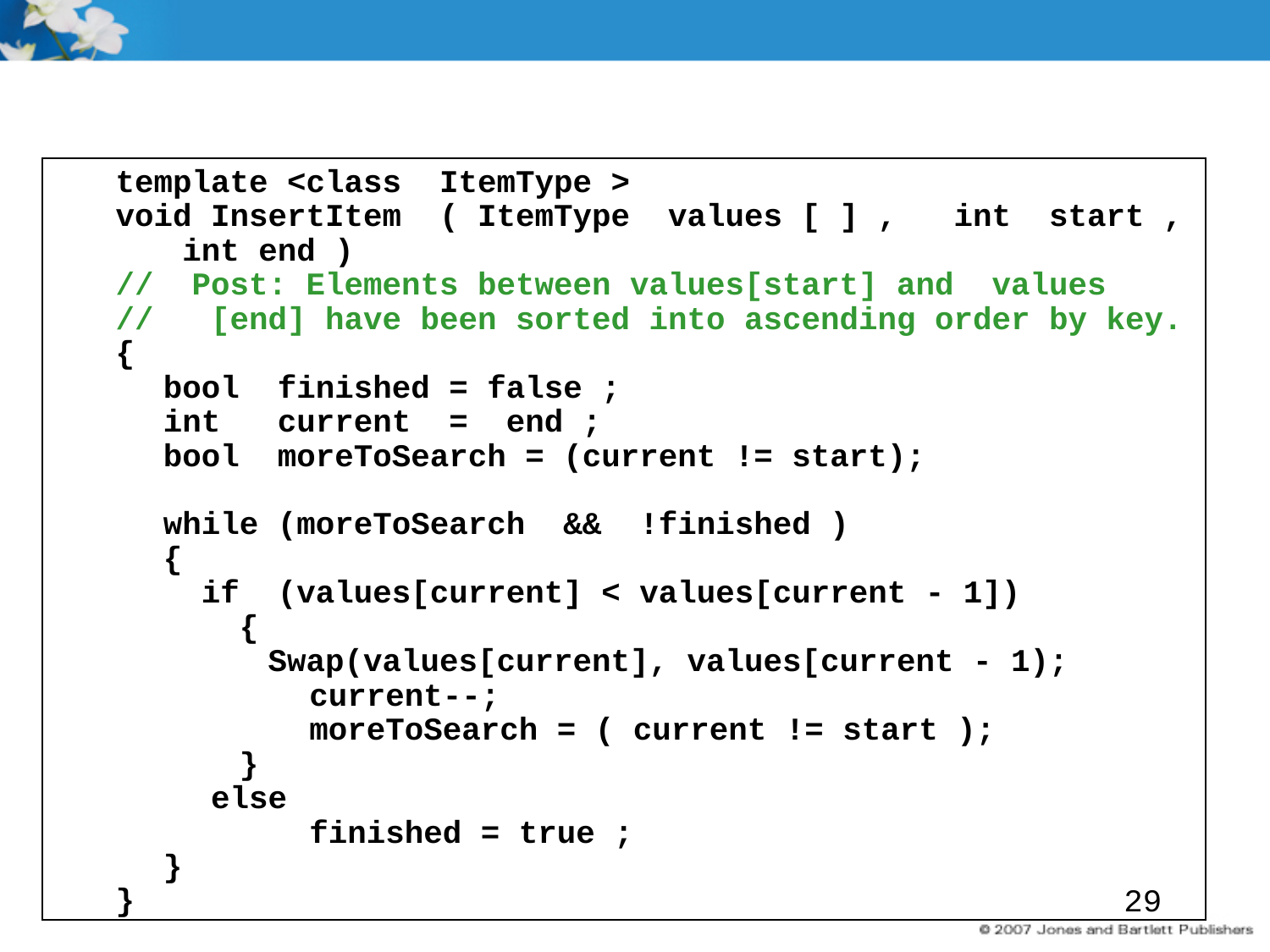

template <class  ItemType >
void InsertItem  ( ItemType  values [ ] ,   int  start ,  int end )
//  Post: Elements between values[start] and  values
//   [end] have been sorted into ascending order by key.
{
	bool  finished = false ;
	int   current  =  end ;
	bool  moreToSearch = (current != start);

	while (moreToSearch  &&  !finished )
	{
	  if  (values[current] < values[current - 1])
	    {
        Swap(values[current], values[current - 1);
		 current--;
		 moreToSearch = ( current != start );
	    }
     else
		 finished = true ;
	}
}
29
29